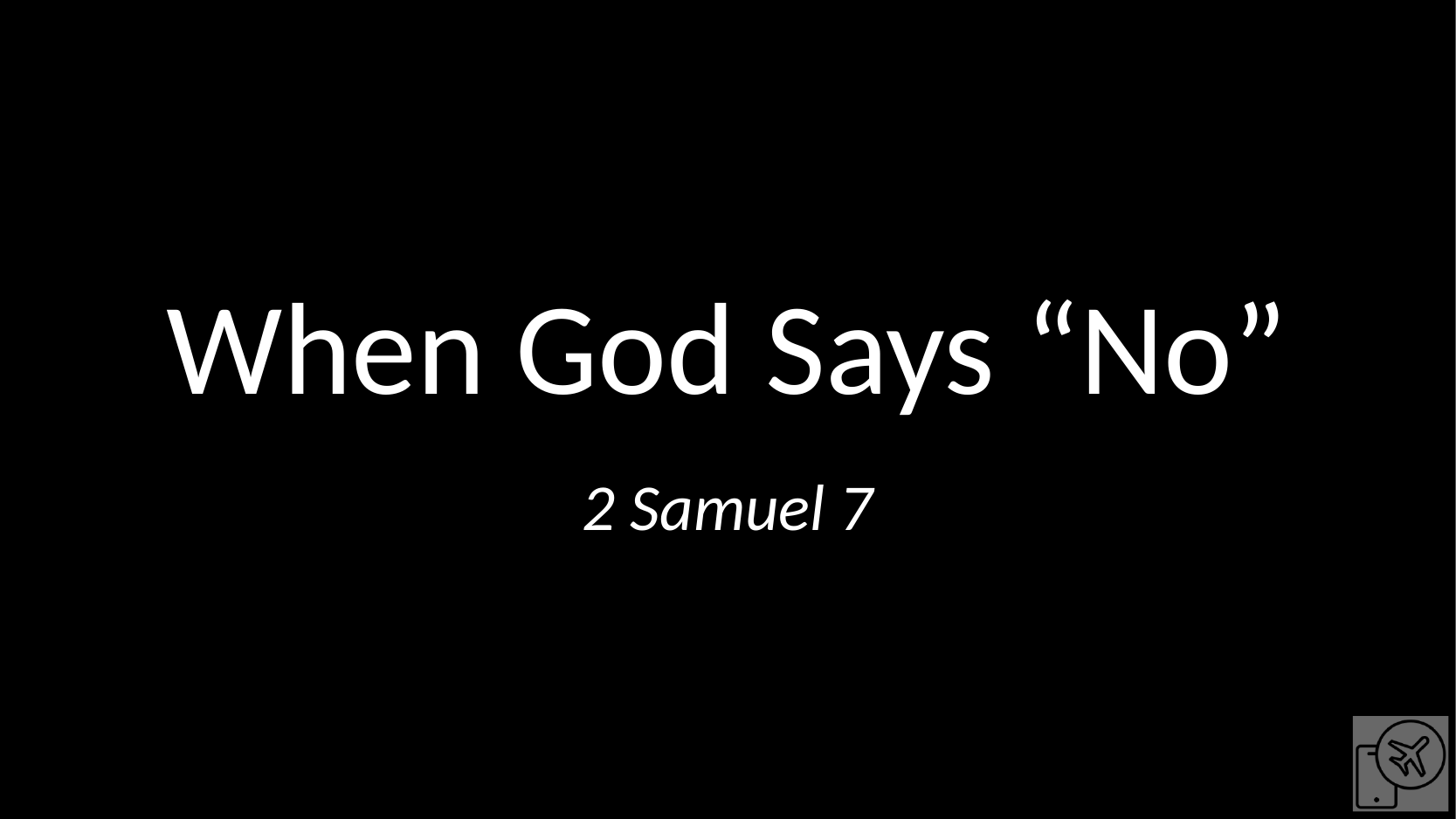

# When God Says “No”
2 Samuel 7